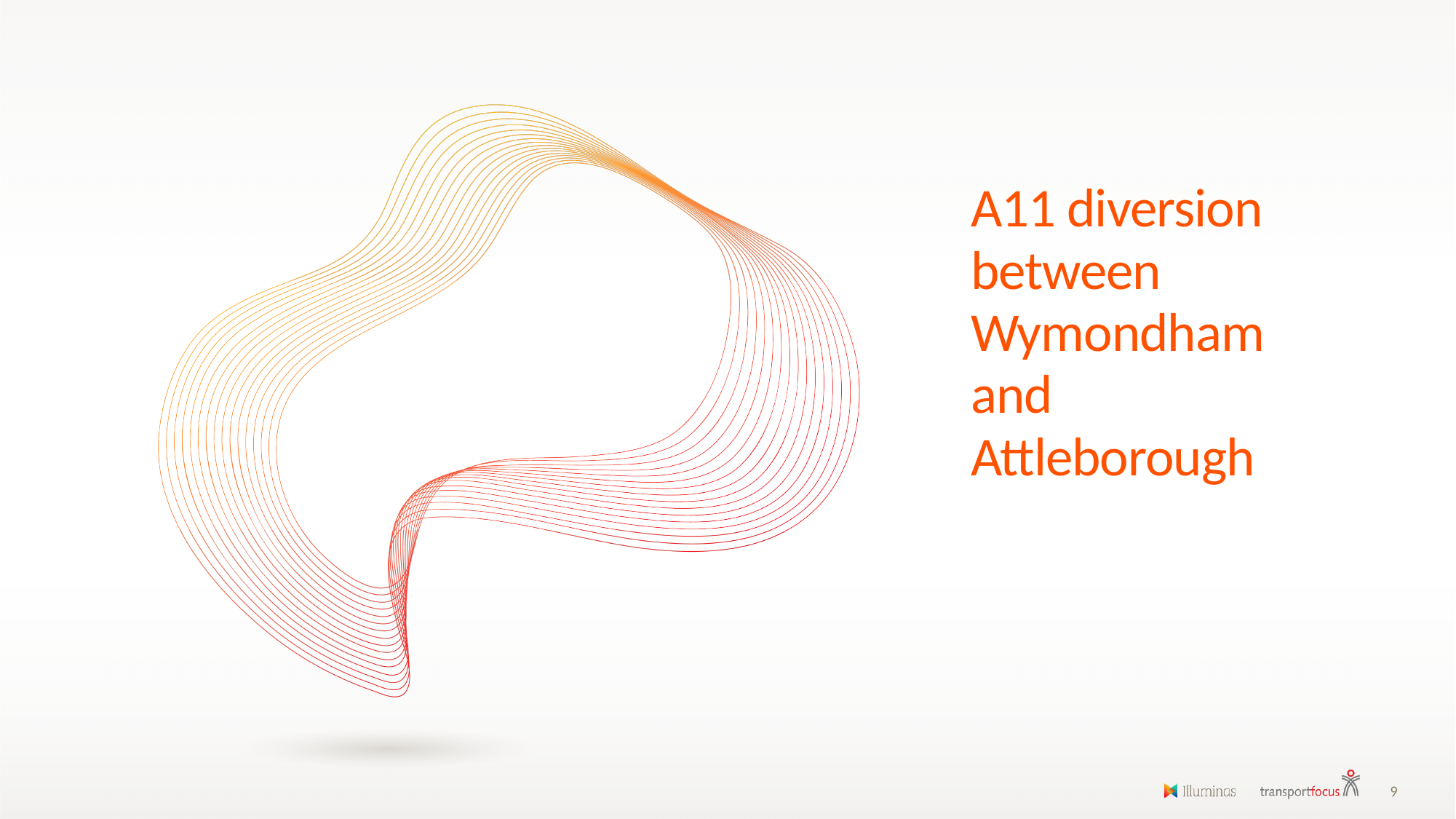

# A11 diversion between Wymondham and Attleborough
9